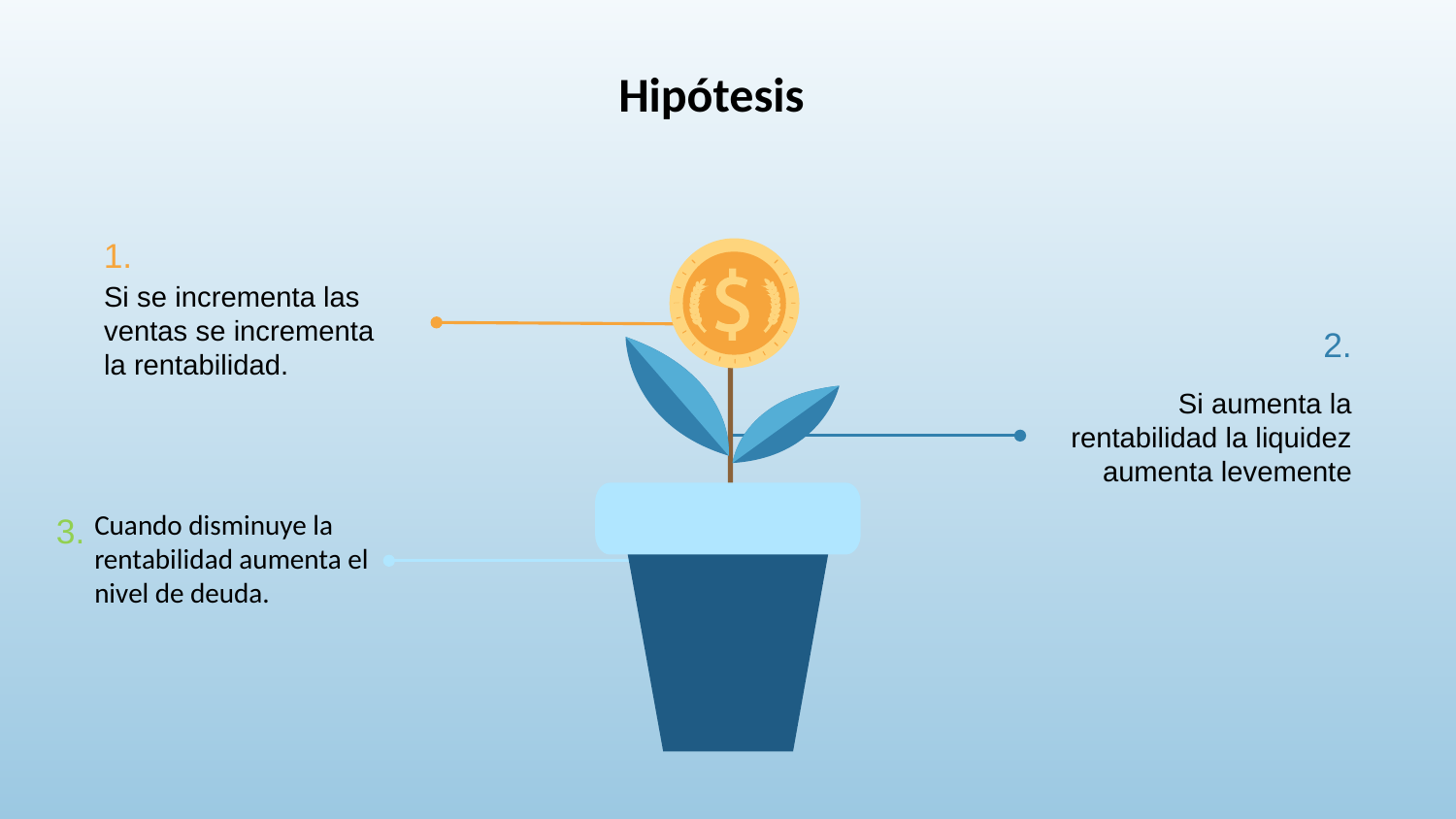

# Hipótesis
1.

Si se incrementa las ventas se incrementa la rentabilidad.

2.

Si aumenta la rentabilidad la liquidez aumenta levemente

Cuando disminuye la rentabilidad aumenta el nivel de deuda.

3.